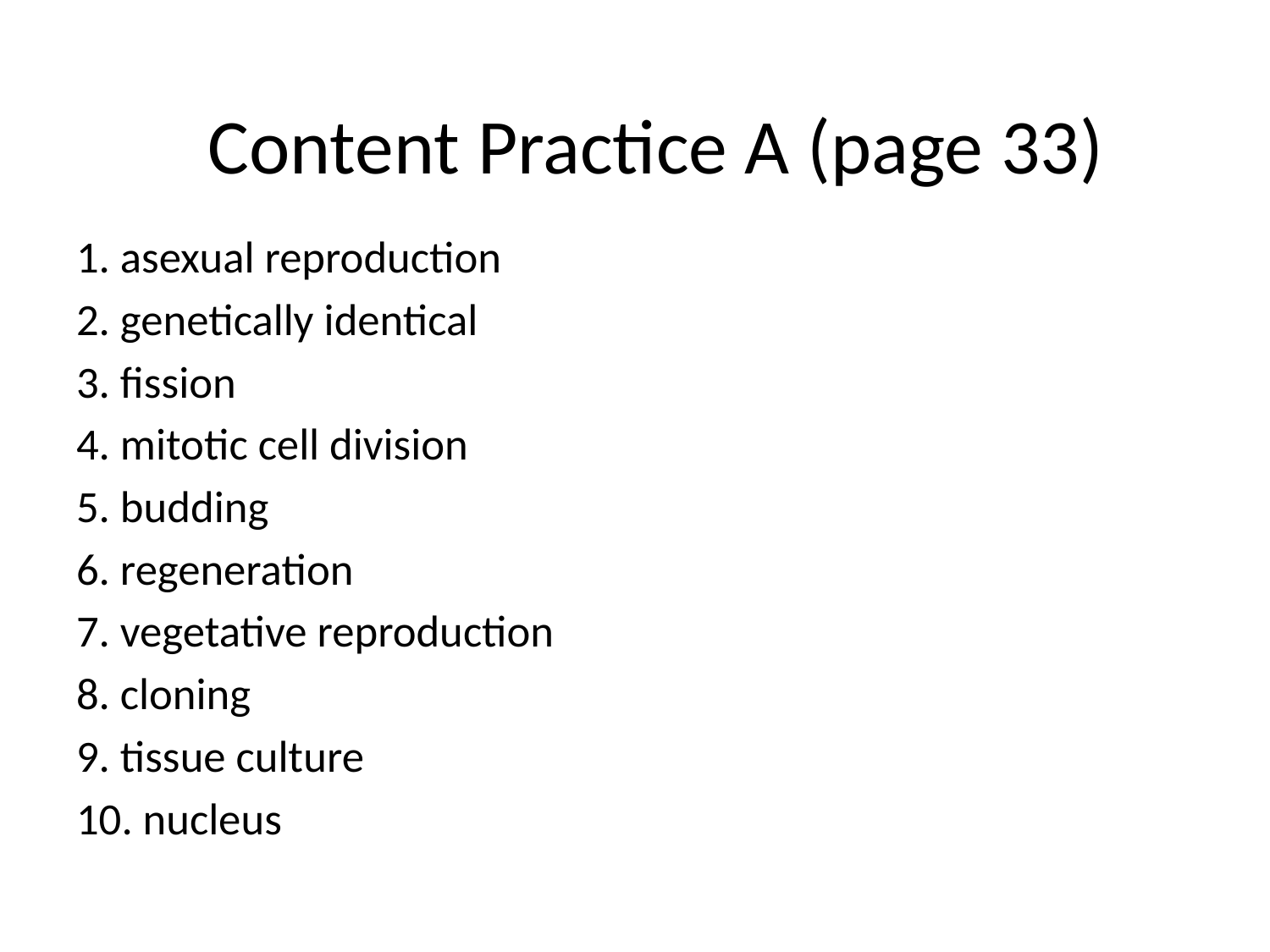

# Content Practice A (page 33)
1. asexual reproduction
2. genetically identical
3. fission
4. mitotic cell division
5. budding
6. regeneration
7. vegetative reproduction
8. cloning
9. tissue culture
10. nucleus